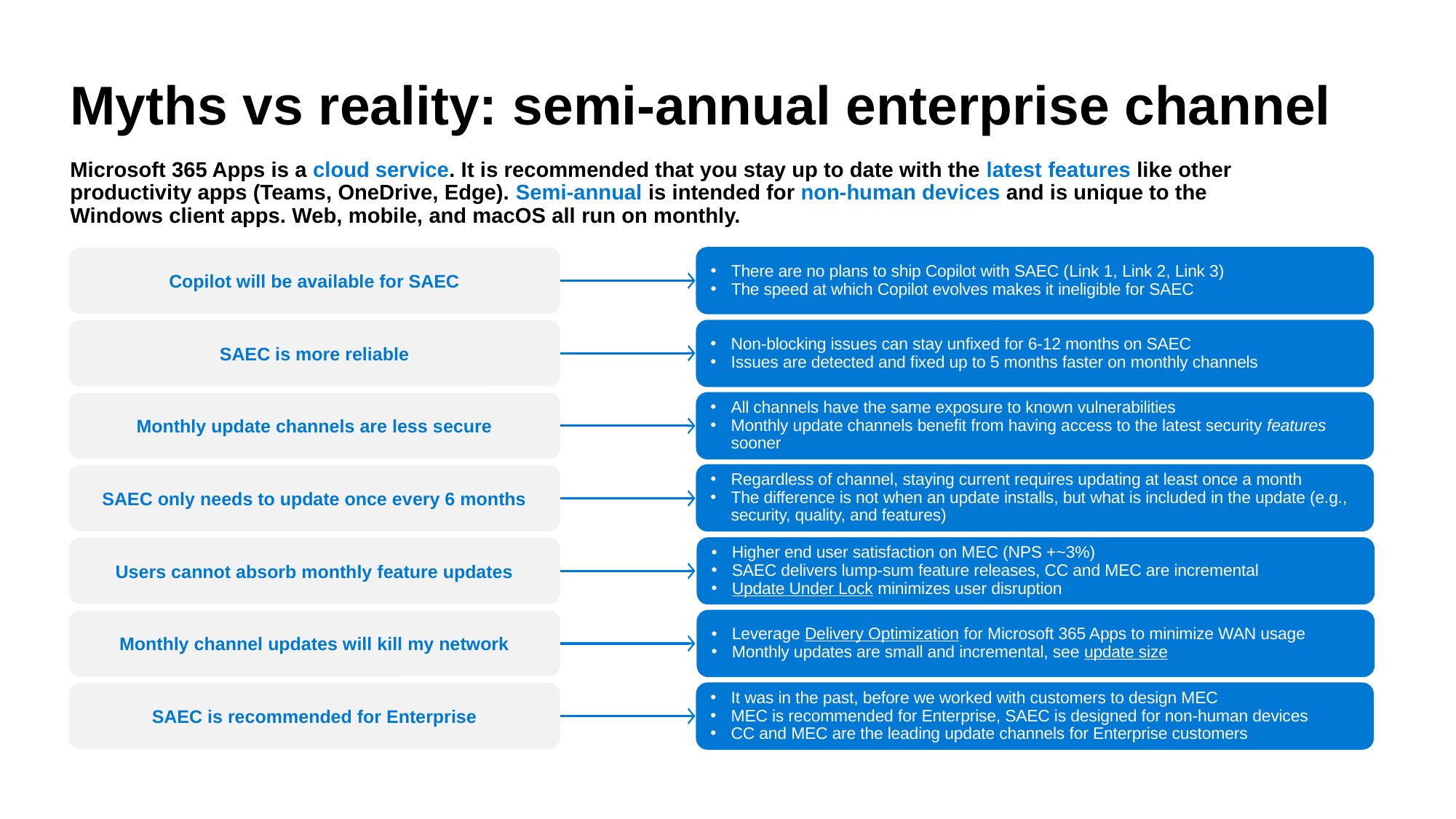

# Myths vs reality: semi-annual enterprise channel
Microsoft 365 Apps is a cloud service. It is recommended that you stay up to date with the latest features like other productivity apps (Teams, OneDrive, Edge). Semi-annual is intended for non-human devices and is unique to the Windows client apps. Web, mobile, and macOS all run on monthly.
There are no plans to ship Copilot with SAEC (Link 1, Link 2, Link 3)
The speed at which Copilot evolves makes it ineligible for SAEC
Copilot will be available for SAEC
SAEC is more reliable
Non-blocking issues can stay unfixed for 6-12 months on SAEC
Issues are detected and fixed up to 5 months faster on monthly channels
Monthly update channels are less secure
All channels have the same exposure to known vulnerabilities
Monthly update channels benefit from having access to the latest security features sooner
Regardless of channel, staying current requires updating at least once a month
The difference is not when an update installs, but what is included in the update (e.g., security, quality, and features)
SAEC only needs to update once every 6 months
Higher end user satisfaction on MEC (NPS +~3%)
SAEC delivers lump-sum feature releases, CC and MEC are incremental
Update Under Lock minimizes user disruption
Users cannot absorb monthly feature updates
Monthly channel updates will kill my network
Leverage Delivery Optimization for Microsoft 365 Apps to minimize WAN usage
Monthly updates are small and incremental, see update size
SAEC is recommended for Enterprise
It was in the past, before we worked with customers to design MEC
MEC is recommended for Enterprise, SAEC is designed for non-human devices
CC and MEC are the leading update channels for Enterprise customers